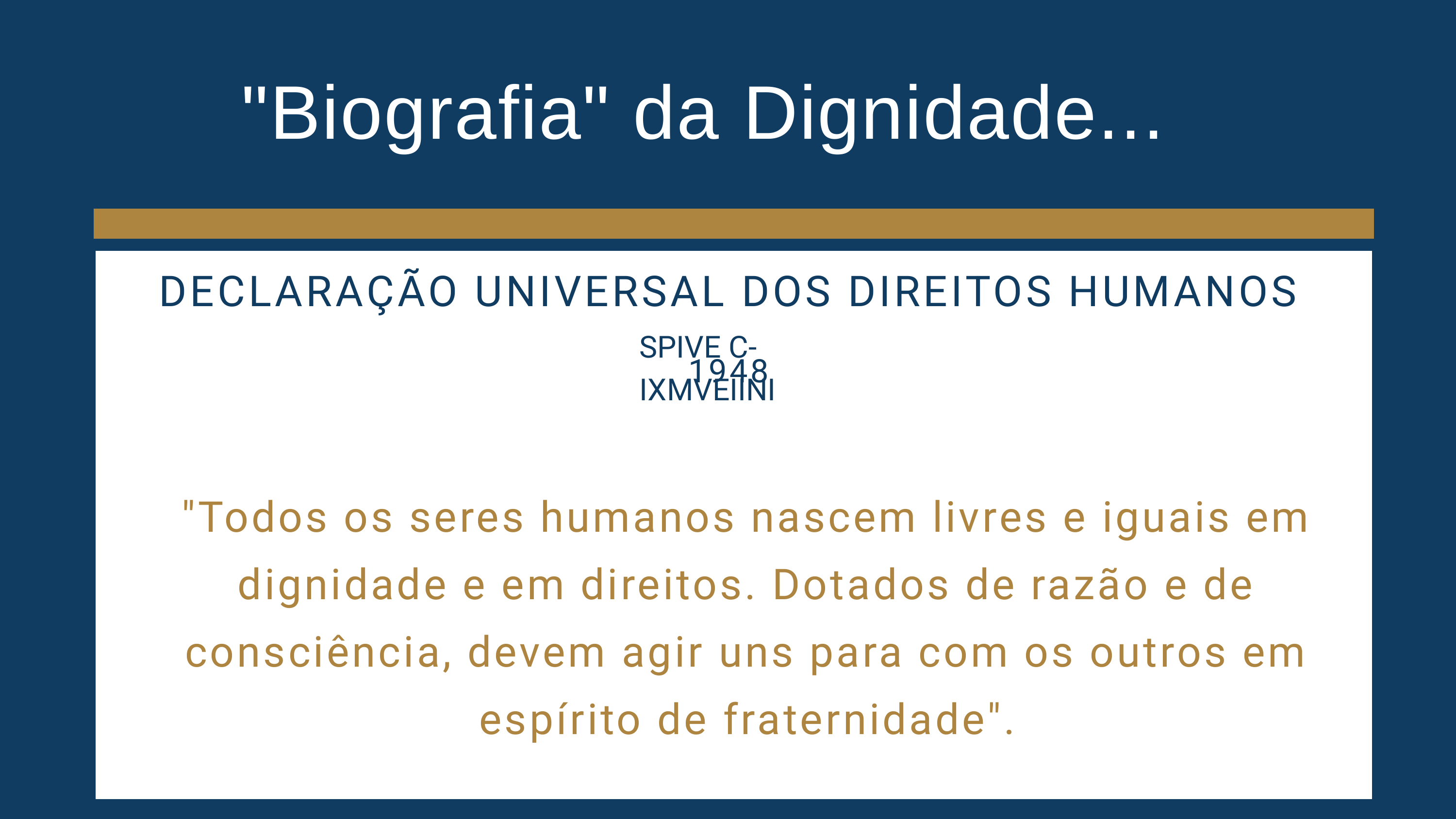

"Biografia" da Dignidade...

DECLARAÇÃO UNIVERSAL DOS DIREITOS HUMANOS
SPIVE C- IXMVEIINI
1948
"Todos os seres humanos nascem livres e iguais em dignidade e em direitos. Dotados de razão e de consciência, devem agir uns para com os outros em espírito de fraternidade".